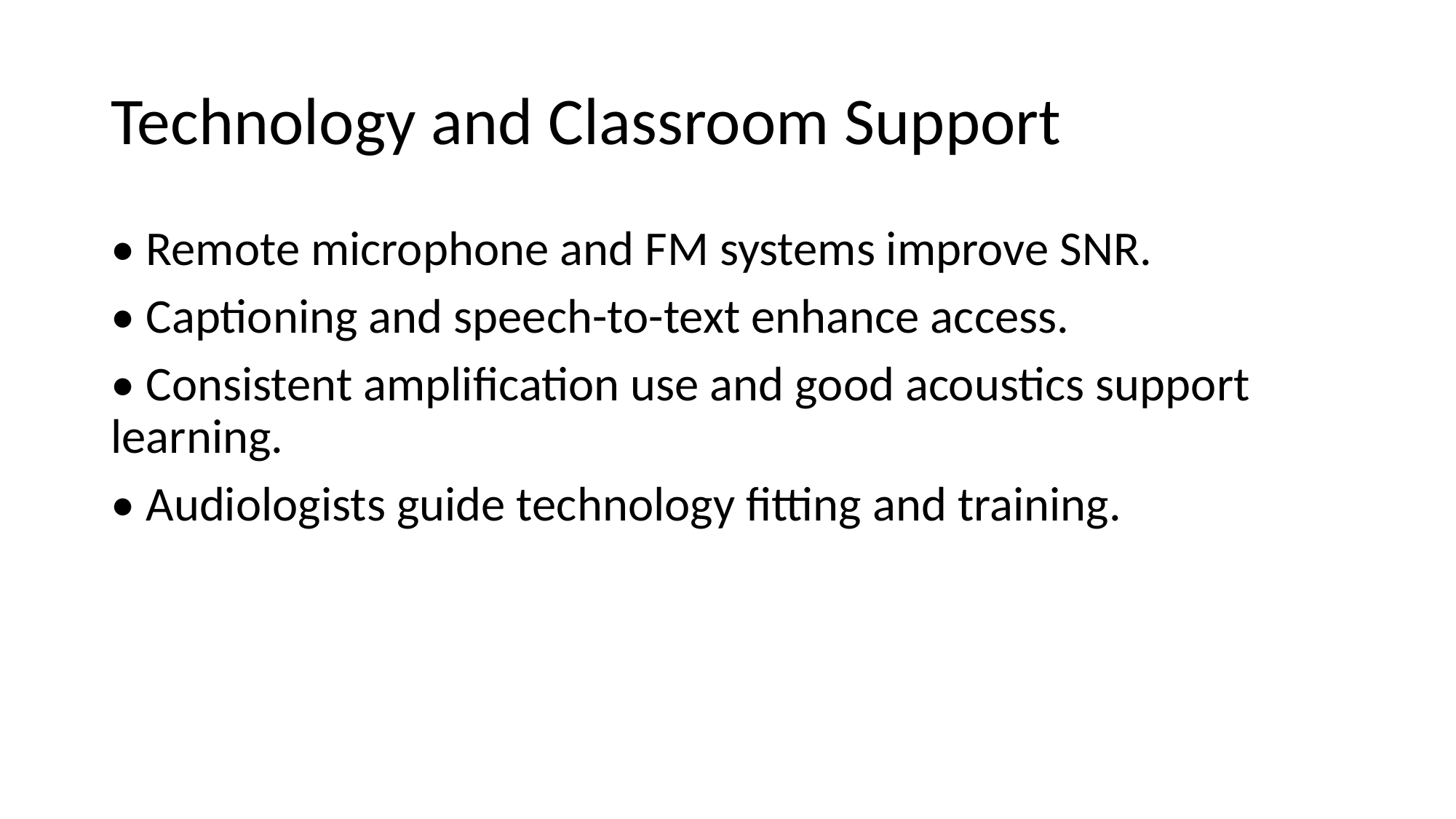

# Technology and Classroom Support
• Remote microphone and FM systems improve SNR.
• Captioning and speech-to-text enhance access.
• Consistent amplification use and good acoustics support learning.
• Audiologists guide technology fitting and training.